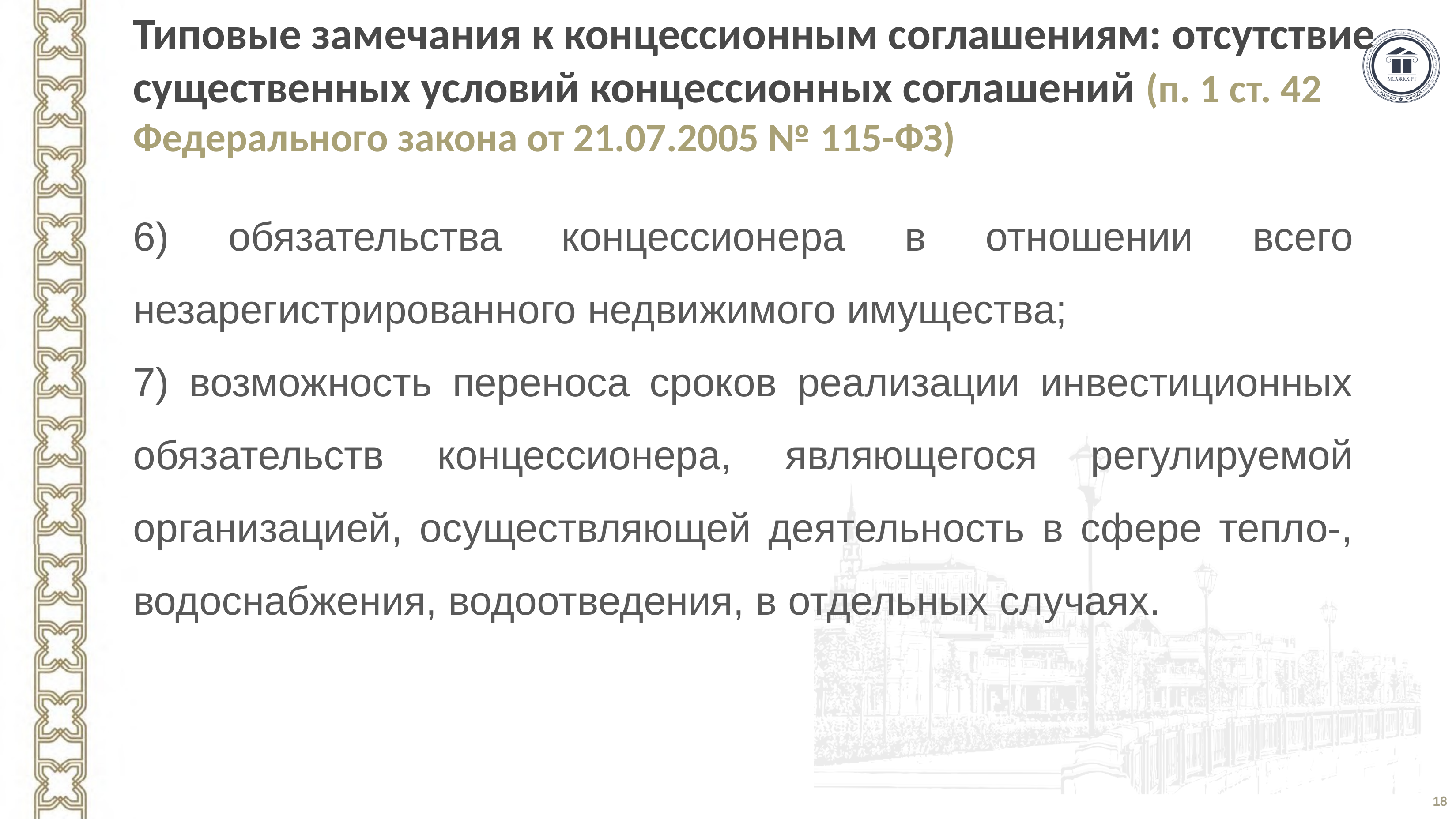

Типовые замечания к концессионным соглашениям: отсутствие существенных условий концессионных соглашений (п. 1 ст. 42 Федерального закона от 21.07.2005 № 115-ФЗ)

6) обязательства концессионера в отношении всего незарегистрированного недвижимого имущества;
7) возможность переноса сроков реализации инвестиционных обязательств концессионера, являющегося регулируемой организацией, осуществляющей деятельность в сфере тепло-, водоснабжения, водоотведения, в отдельных случаях.
18